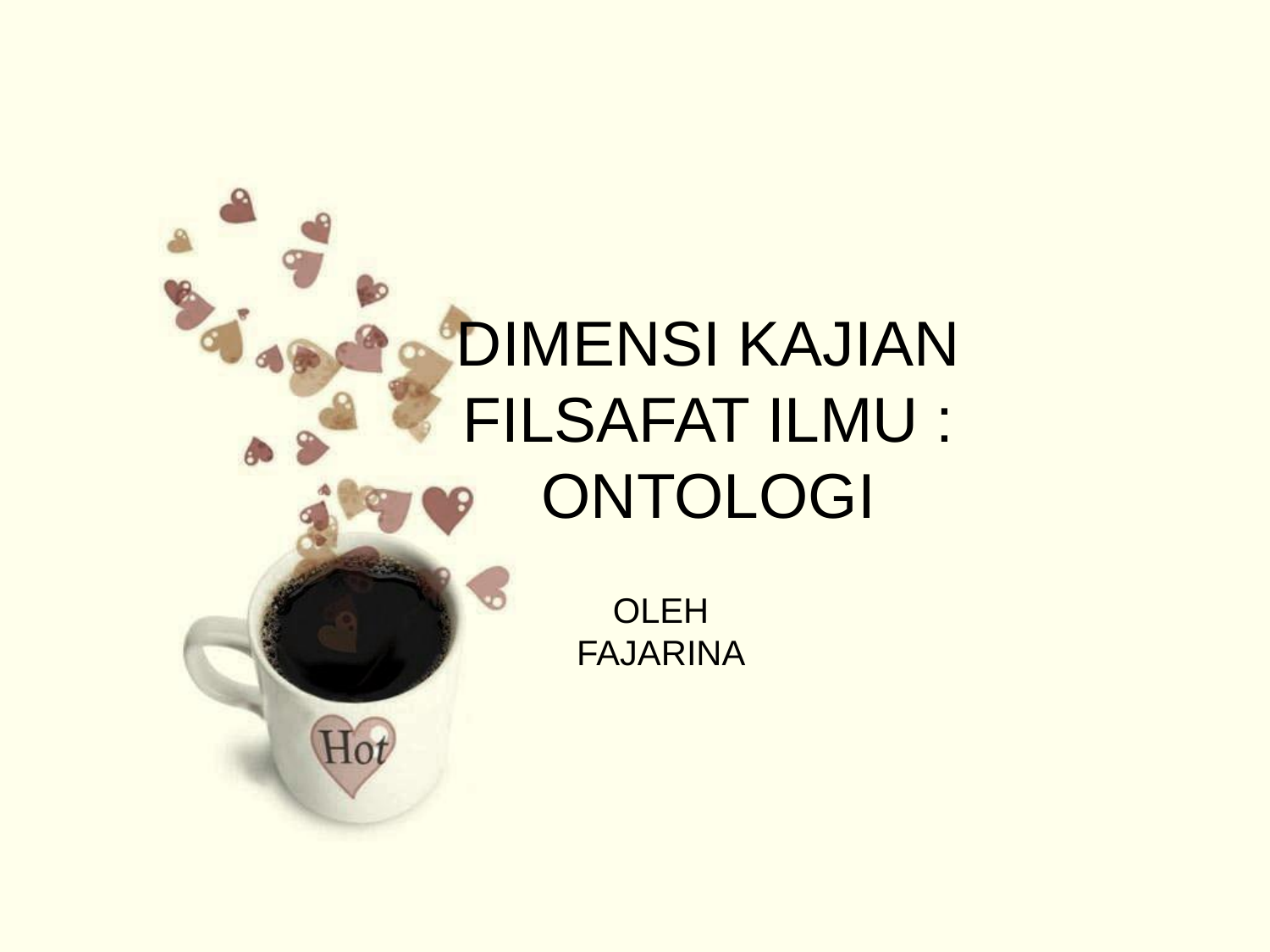

# DIMENSI KAJIAN FILSAFAT ILMU : ONTOLOGI

OLEH
FAJARINA